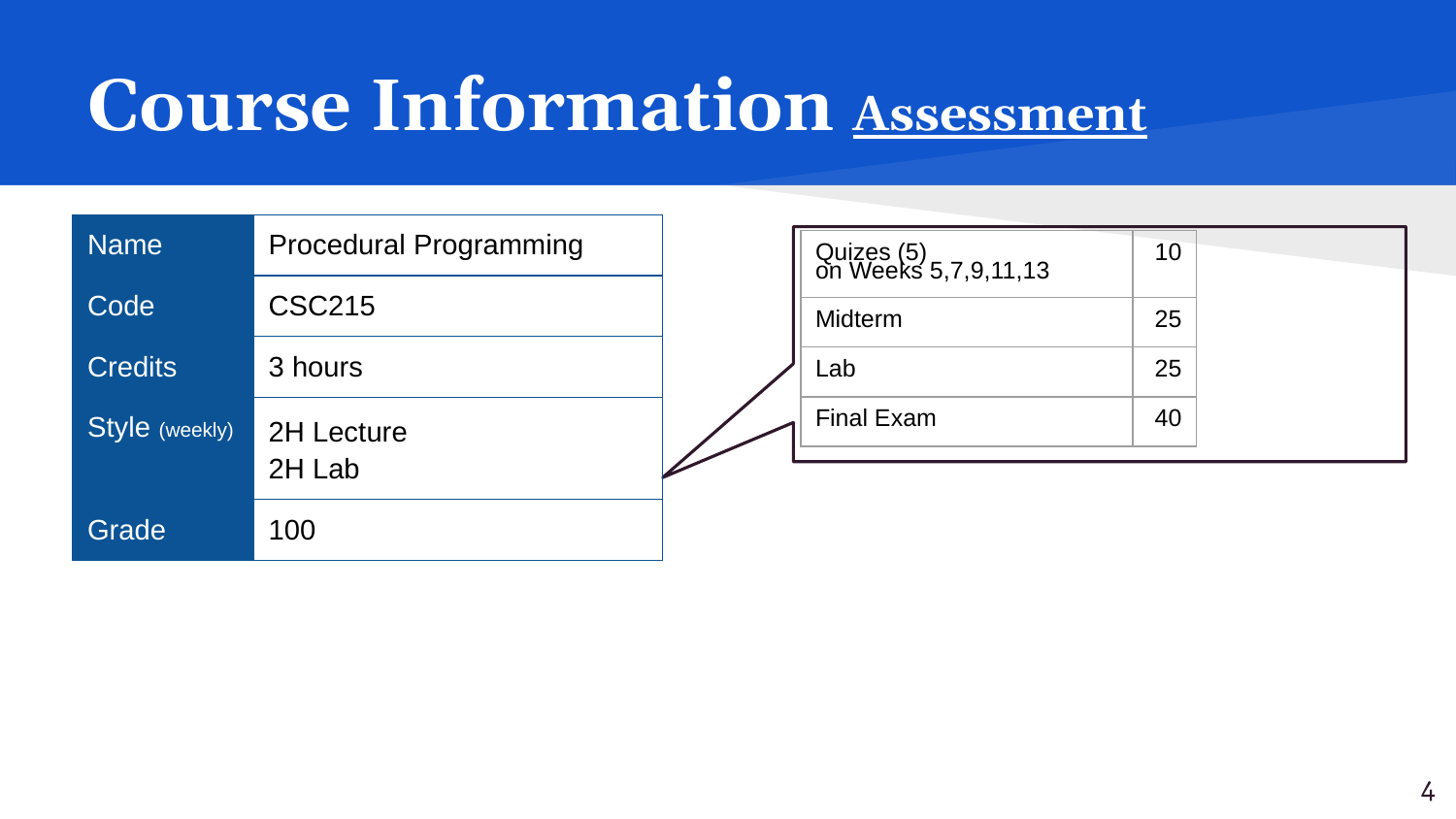

# Course Information Assessment
| Name | Procedural Programming |
| --- | --- |
| Code | CSC215 |
| Credits | 3 hours |
| Style (weekly) | 2H Lecture 2H Lab |
| Grade | 100 |

| Quizes (5) on Weeks 5,7,9,11,13 | 10 |
| --- | --- |
| Midterm | 25 |
| Lab | 25 |
| Final Exam | 40 |
4